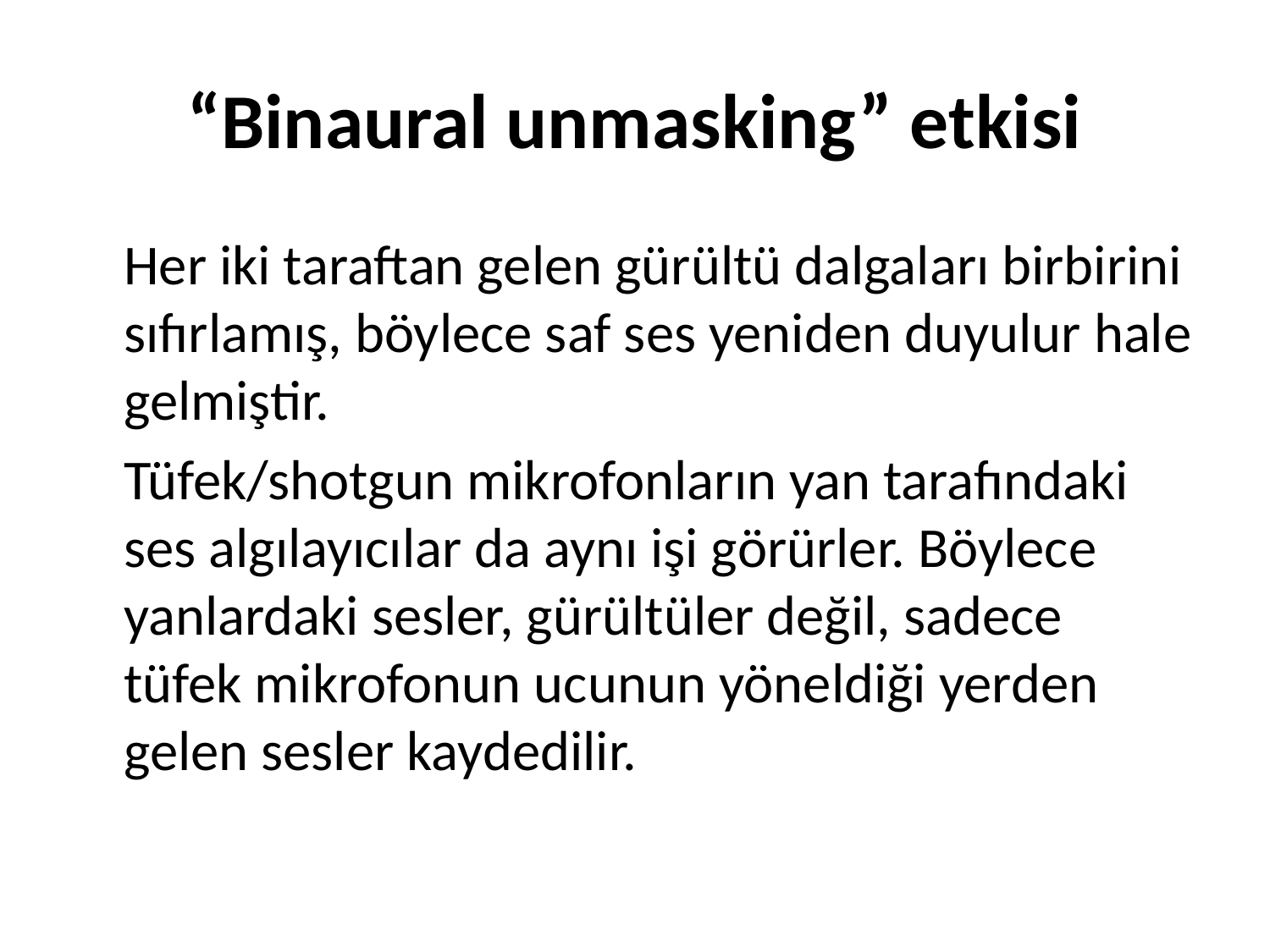

# “Binaural unmasking” etkisi
	Her iki taraftan gelen gürültü dalgaları birbirini sıfırlamış, böylece saf ses yeniden duyulur hale gelmiştir.
	Tüfek/shotgun mikrofonların yan tarafındaki ses algılayıcılar da aynı işi görürler. Böylece yanlardaki sesler, gürültüler değil, sadece tüfek mikrofonun ucunun yöneldiği yerden gelen sesler kaydedilir.